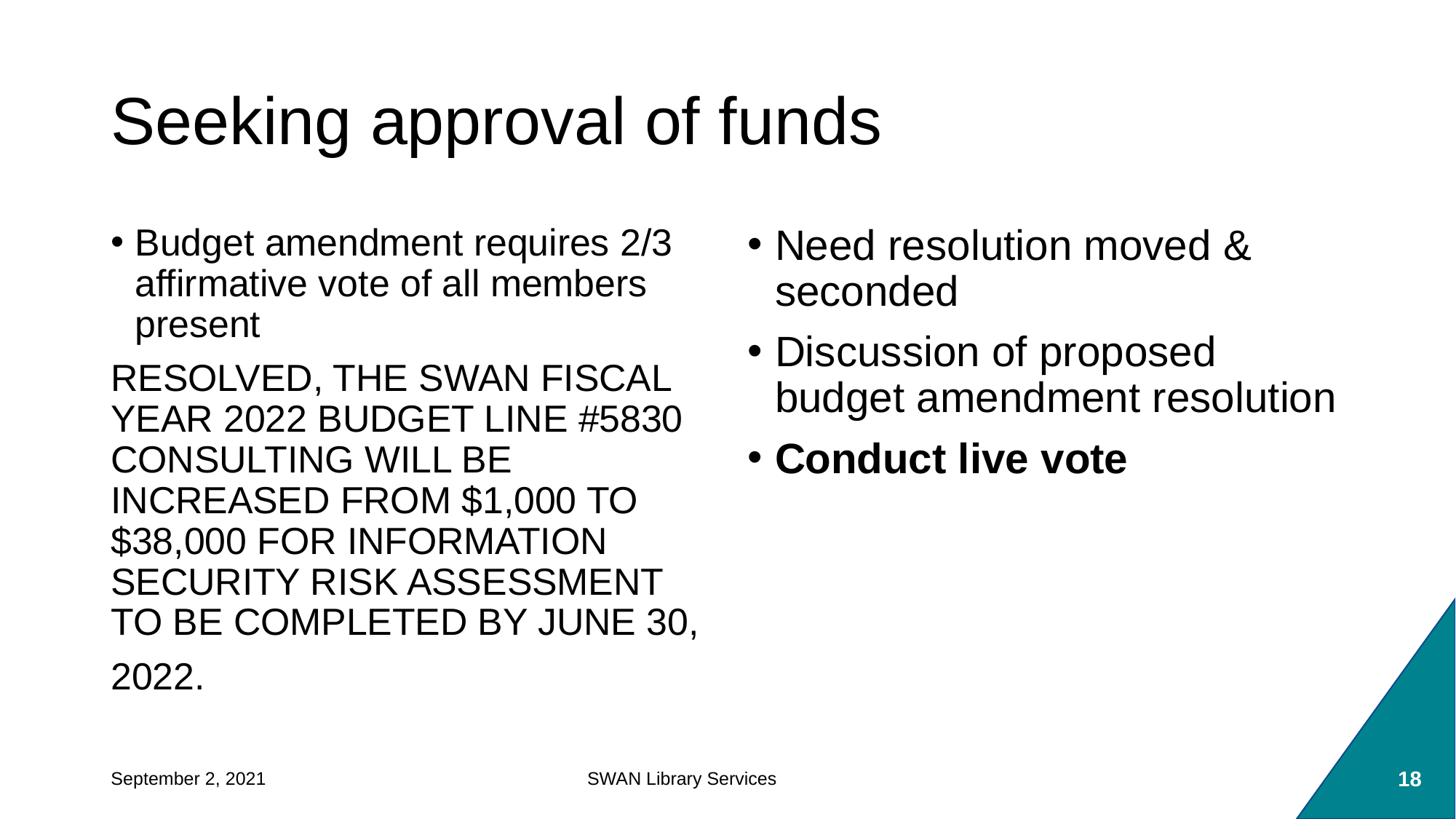

# Seeking approval of funds
Budget amendment requires 2/3 affirmative vote of all members present
RESOLVED, THE SWAN FISCAL YEAR 2022 BUDGET LINE #5830 CONSULTING WILL BE INCREASED FROM $1,000 TO $38,000 FOR INFORMATION SECURITY RISK ASSESSMENT TO BE COMPLETED BY JUNE 30,
2022.

Need resolution moved & seconded
Discussion of proposed budget amendment resolution
Conduct live vote
September 2, 2021
18
SWAN Library Services